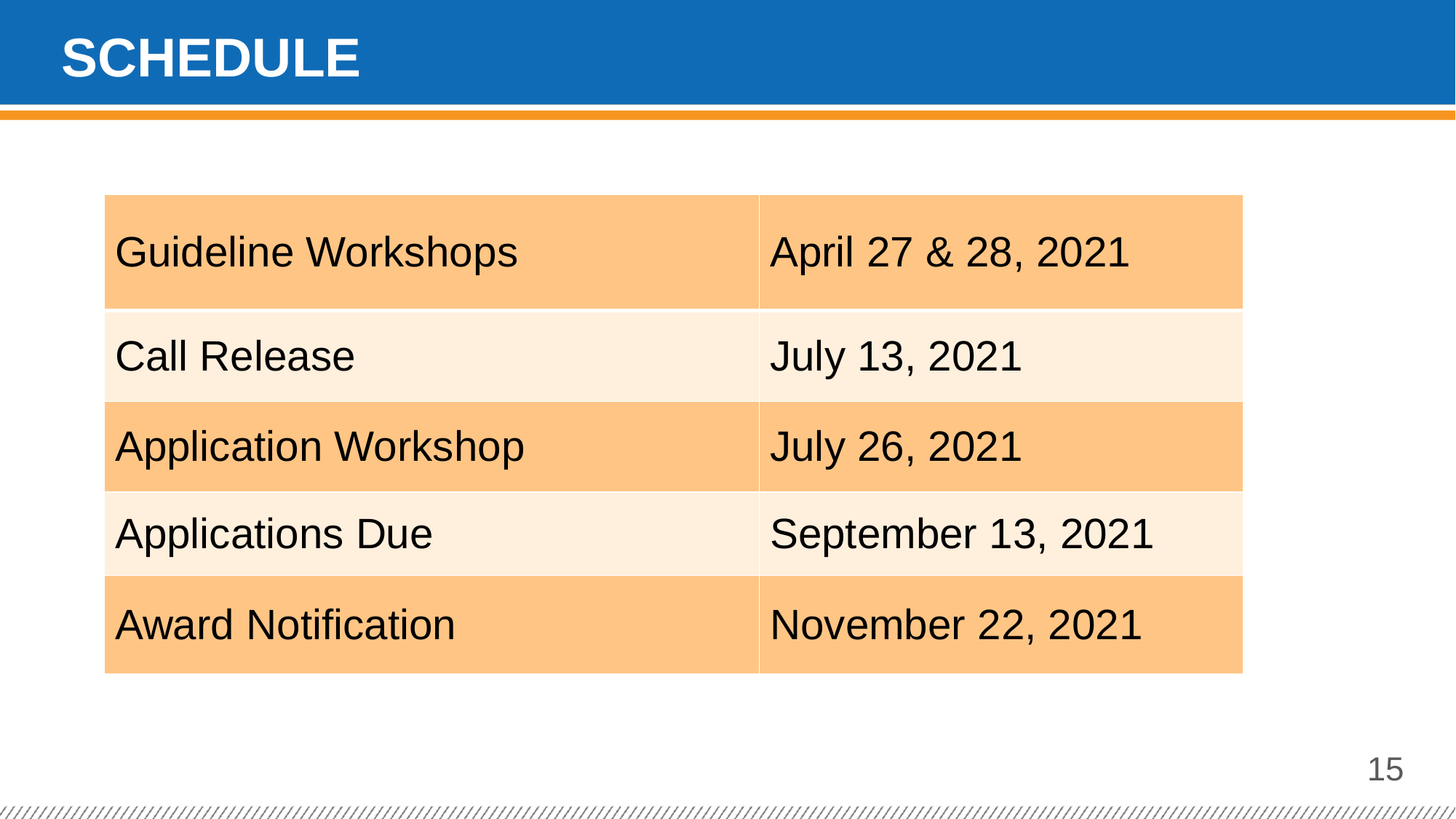

SCHEDULE
#

| Guideline Workshop​s | April 27 & 28, 2021​ |
| --- | --- |
| Call Release​ | July 13, 2021​ |
| Application Workshop | July 26, 2021​ |
| Applications Due | September 13, 2021 |
| Award Notification​ | November 22, 2021 ​ |
15